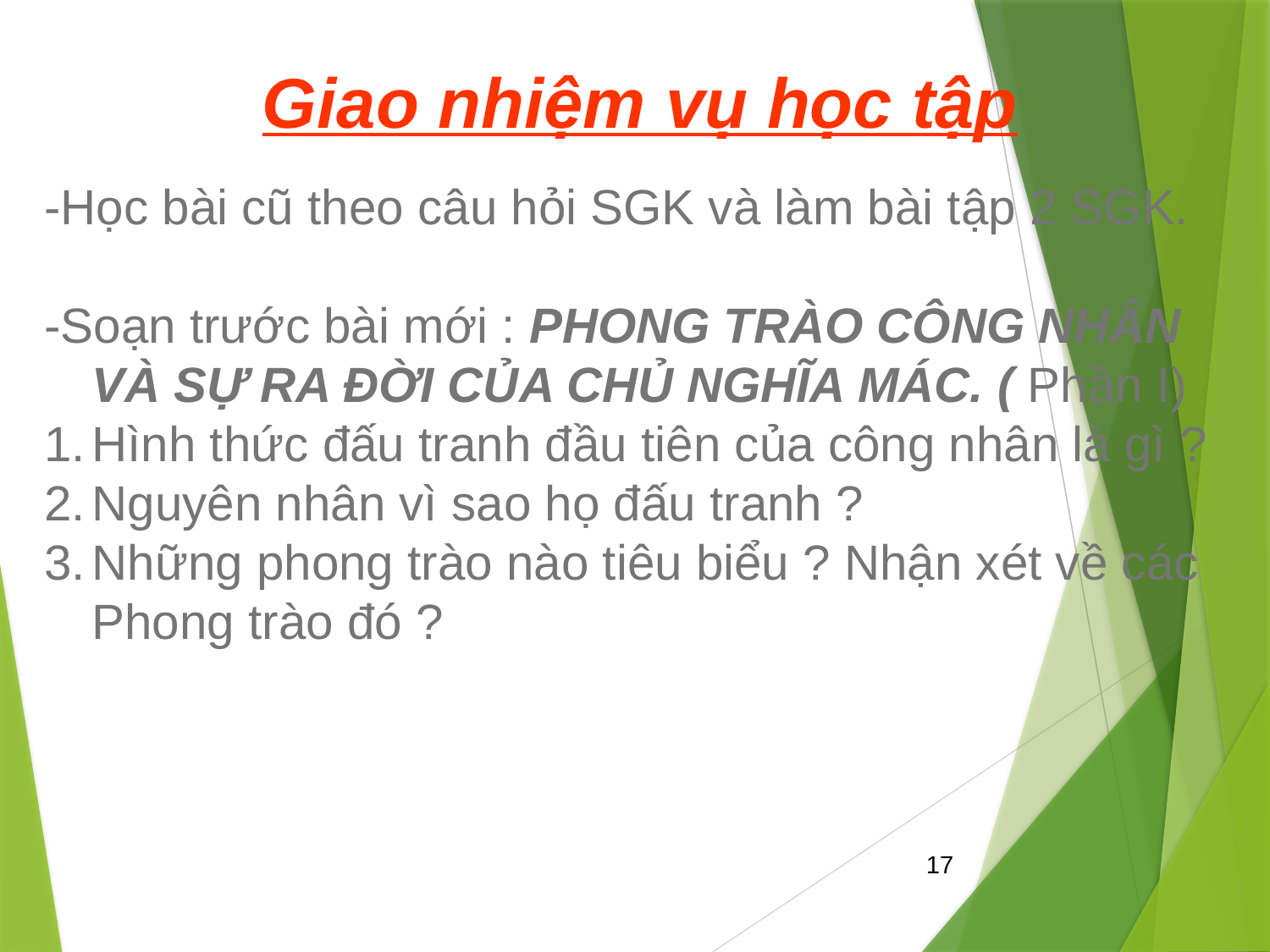

Giao nhiệm vụ học tập
-Học bài cũ theo câu hỏi SGK và làm bài tập 2 SGK.

-Soạn trước bài mới : PHONG TRÀO CÔNG NHÂN VÀ SỰ RA ĐỜI CỦA CHỦ NGHĨA MÁC. ( Phần I)
Hình thức đấu tranh đầu tiên của công nhân là gì ?
Nguyên nhân vì sao họ đấu tranh ?
Những phong trào nào tiêu biểu ? Nhận xét về các Phong trào đó ?
17